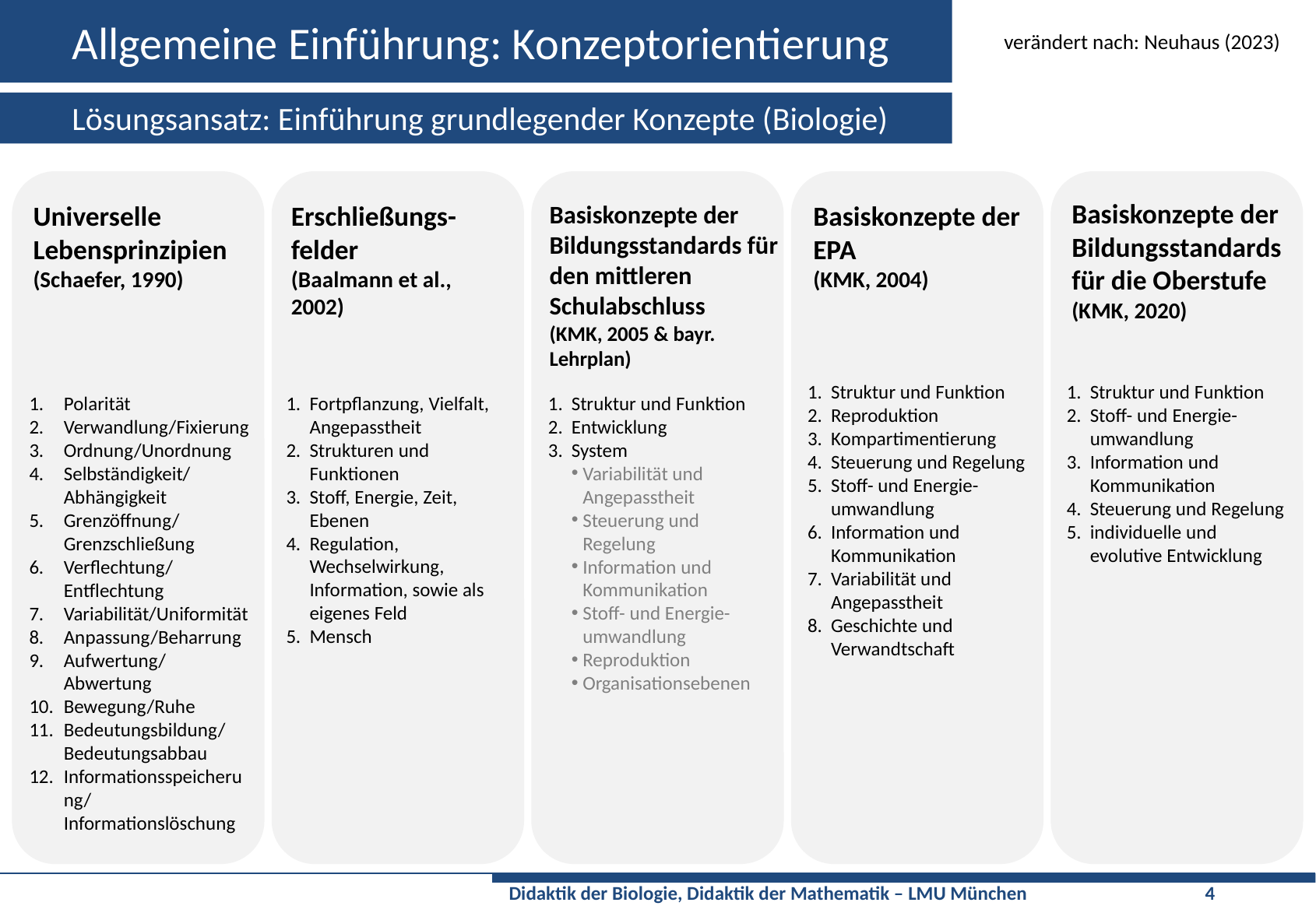

# Allgemeine Einführung: Konzeptorientierung
verändert nach: Neuhaus (2023)
Lösungsansatz: Einführung grundlegender Konzepte (Biologie)

Basiskonzepte der Bildungsstandards für die Oberstufe
(KMK, 2020)

Universelle Lebensprinzipien
(Schaefer, 1990)
Erschließungs-
felder
(Baalmann et al., 2002)
Basiskonzepte der Bildungsstandards für den mittleren Schulabschluss
(KMK, 2005 & bayr. Lehrplan)
Basiskonzepte der EPA
(KMK, 2004)

Struktur und Funktion
Reproduktion
Kompartimentierung
Steuerung und Regelung
Stoff- und Energie-umwandlung
Information und Kommunikation
Variabilität und Angepasstheit
Geschichte und Verwandtschaft
Struktur und Funktion
Stoff- und Energie-
umwandlung
Information und Kommunikation
Steuerung und Regelung
individuelle und evolutive Entwicklung
Fortpflanzung, Vielfalt, Angepasstheit
Strukturen und Funktionen
Stoff, Energie, Zeit, Ebenen
Regulation, Wechselwirkung, Information, sowie als eigenes Feld
Mensch
Struktur und Funktion
Entwicklung
System
Variabilität und Angepasstheit
Steuerung und Regelung
Information und Kommunikation
Stoff- und Energie-umwandlung
Reproduktion
Organisationsebenen
Polarität
Verwandlung/Fixierung
Ordnung/Unordnung
Selbständigkeit/
Abhängigkeit
Grenzöffnung/
Grenzschließung
Verflechtung/
Entflechtung
Variabilität/Uniformität
Anpassung/Beharrung
Aufwertung/Abwertung
Bewegung/Ruhe
Bedeutungsbildung/
Bedeutungsabbau
Informationsspeicherung/Informationslöschung